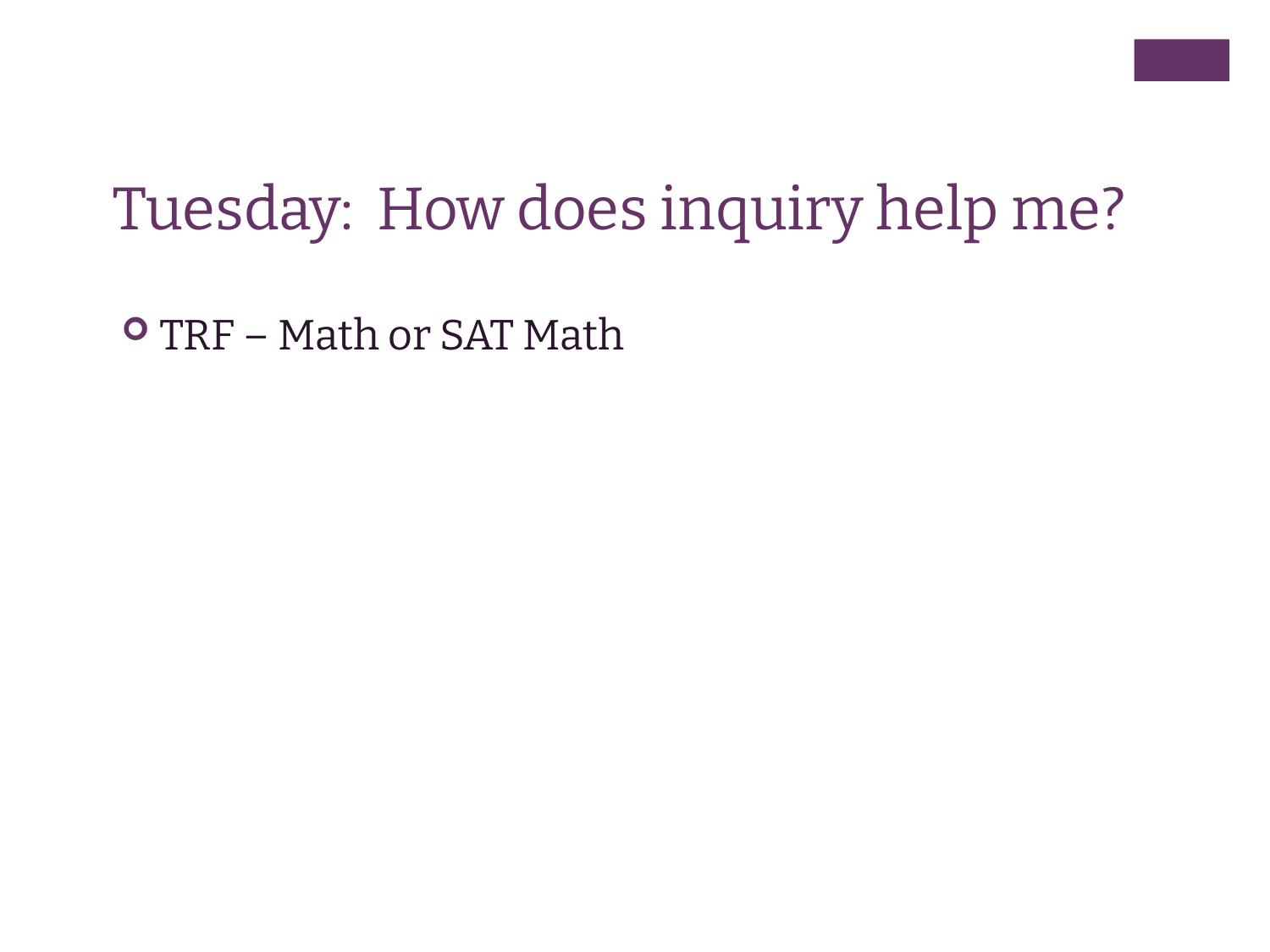

Tuesday:  How does inquiry help me?
TRF – Math or SAT Math